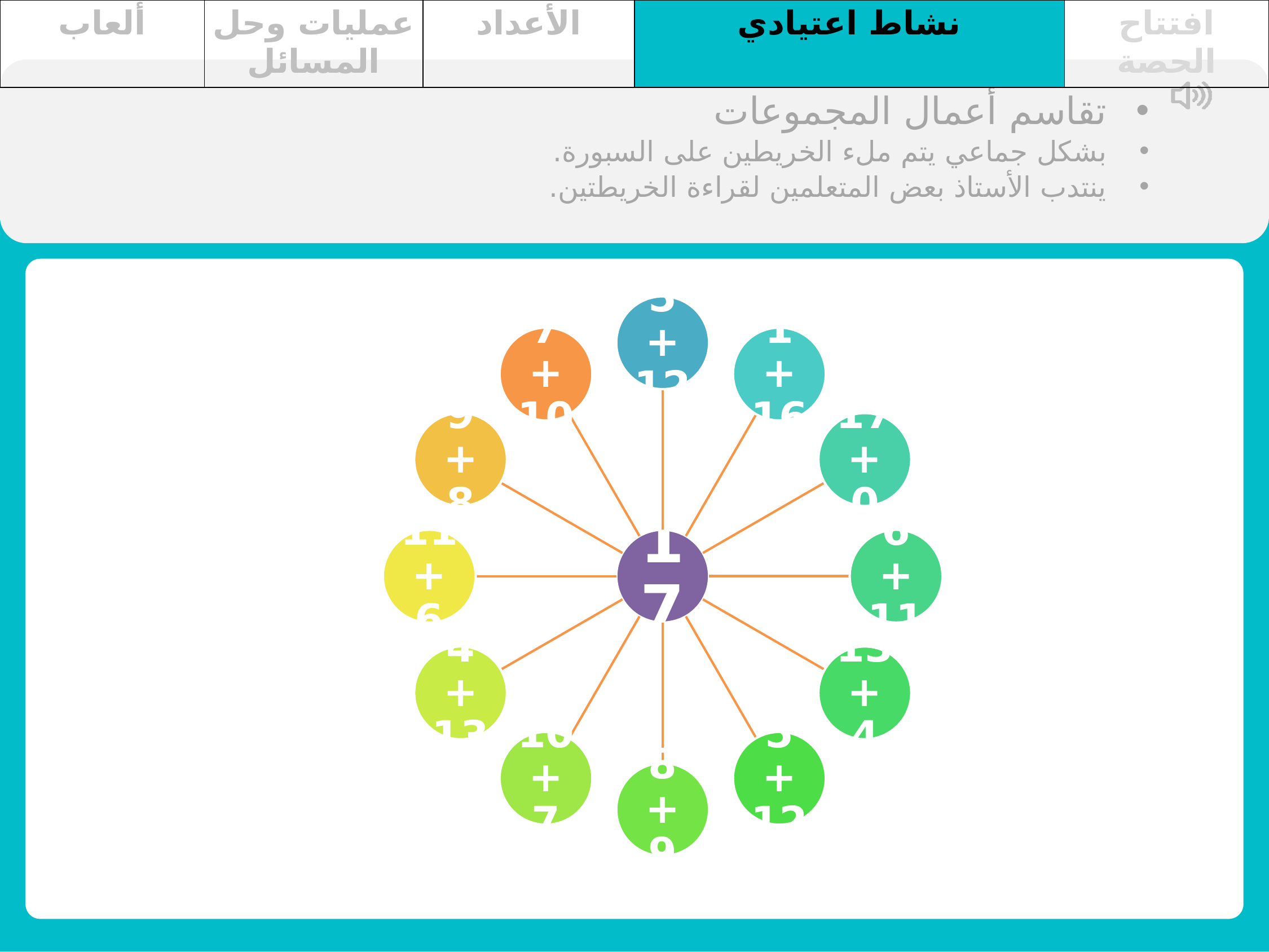

| ألعاب | عمليات وحل المسائل | الأعداد | نشاط اعتيادي | افتتاح الحصة |
| --- | --- | --- | --- | --- |

تقاسم أعمال المجموعات
بشكل جماعي يتم ملء الخريطين على السبورة.
ينتدب الأستاذ بعض المتعلمين لقراءة الخريطتين.

17

5+12

1+16

17+0

6+11

13+4

5+12

8+9

10+7

4+13

11+6

9+8

7+10